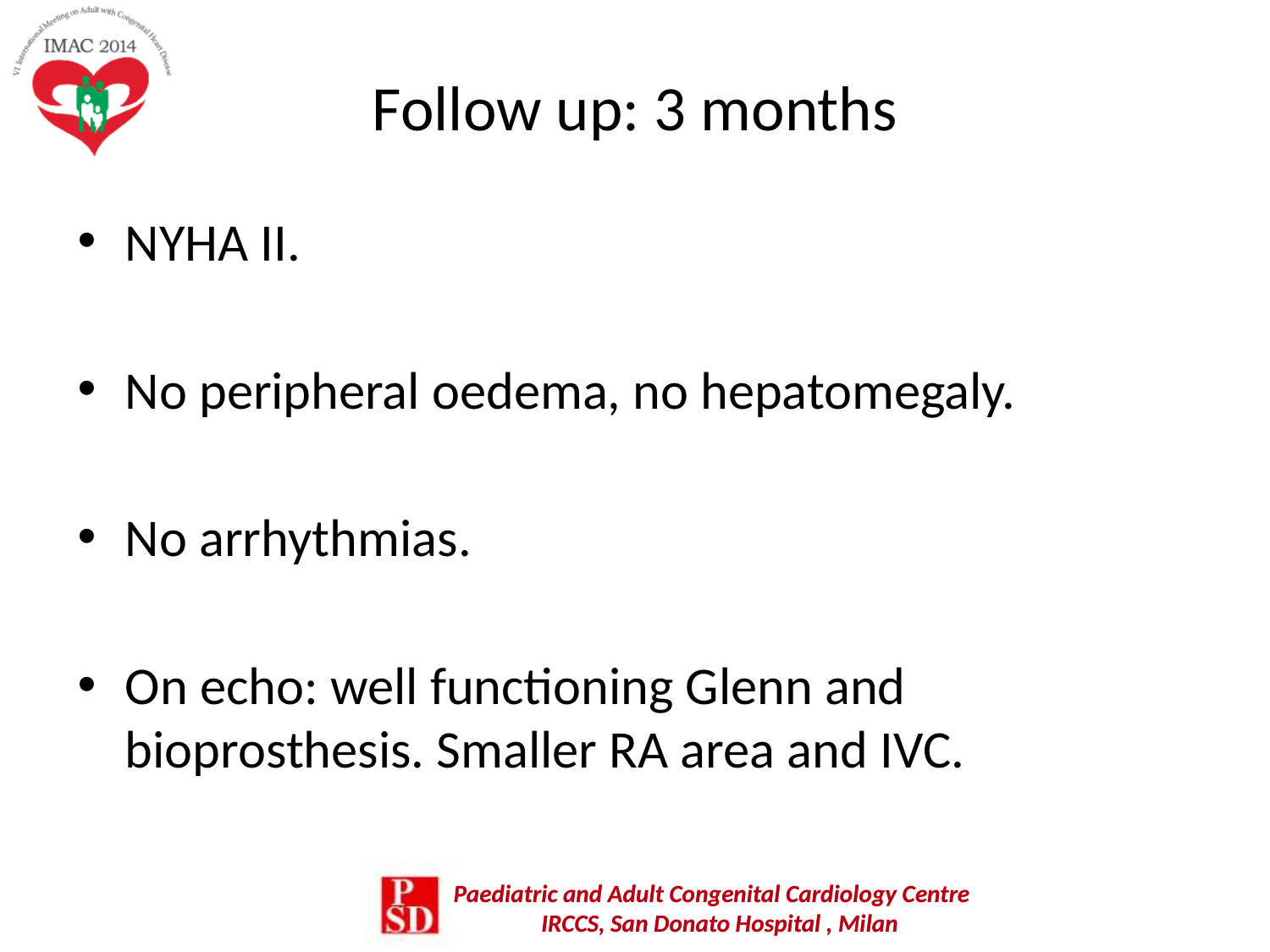

# Follow up: 3 months
NYHA II.

No peripheral oedema, no hepatomegaly.

No arrhythmias.

On echo: well functioning Glenn and bioprosthesis. Smaller RA area and IVC.